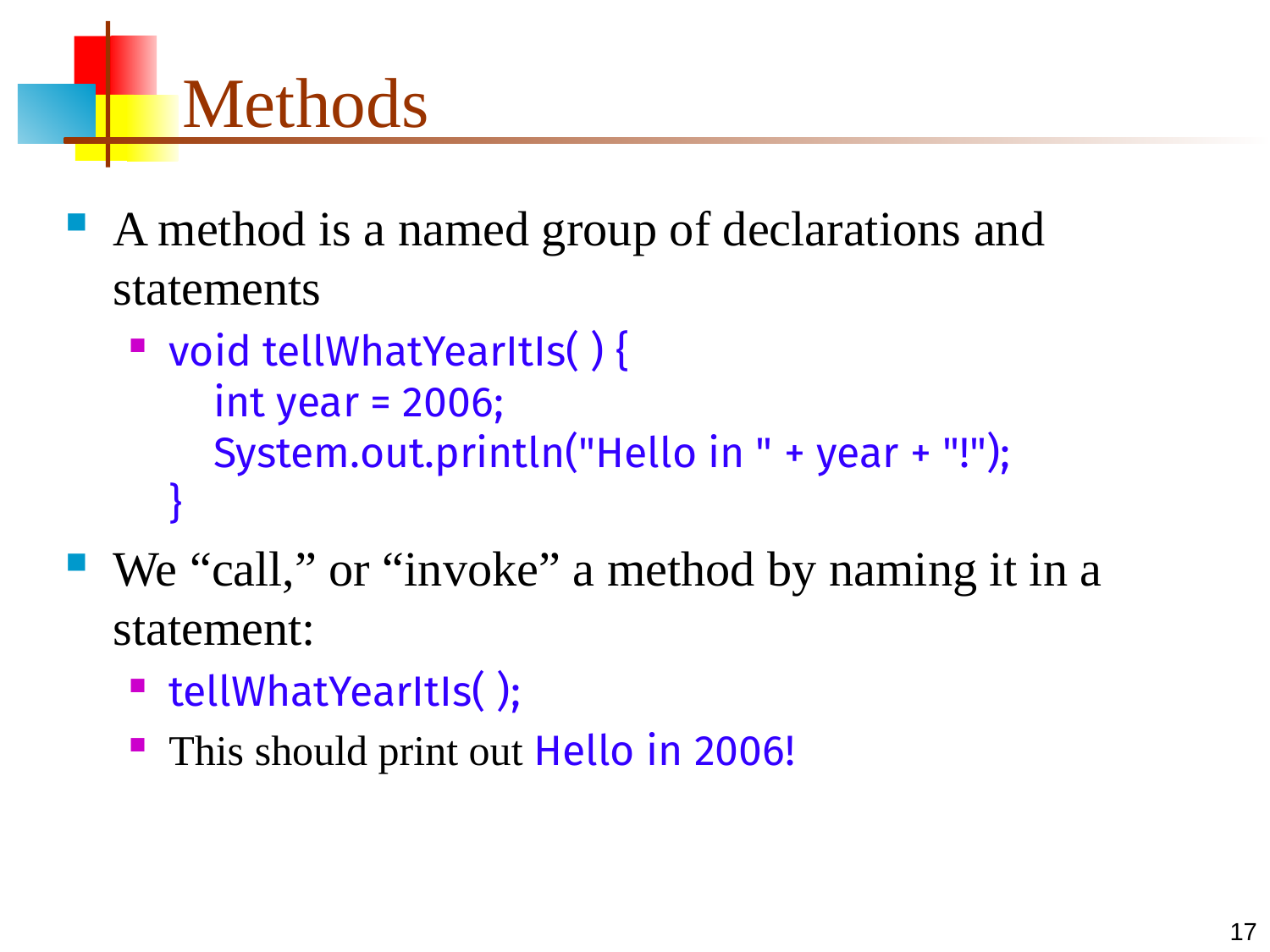

# Methods
A method is a named group of declarations and statements
void tellWhatYearItIs( ) {
    int year = 2006;
    System.out.println("Hello in " + year + "!");
}
We “call,” or “invoke” a method by naming it in a statement:
tellWhatYearItIs( );
This should print out Hello in 2006!
17